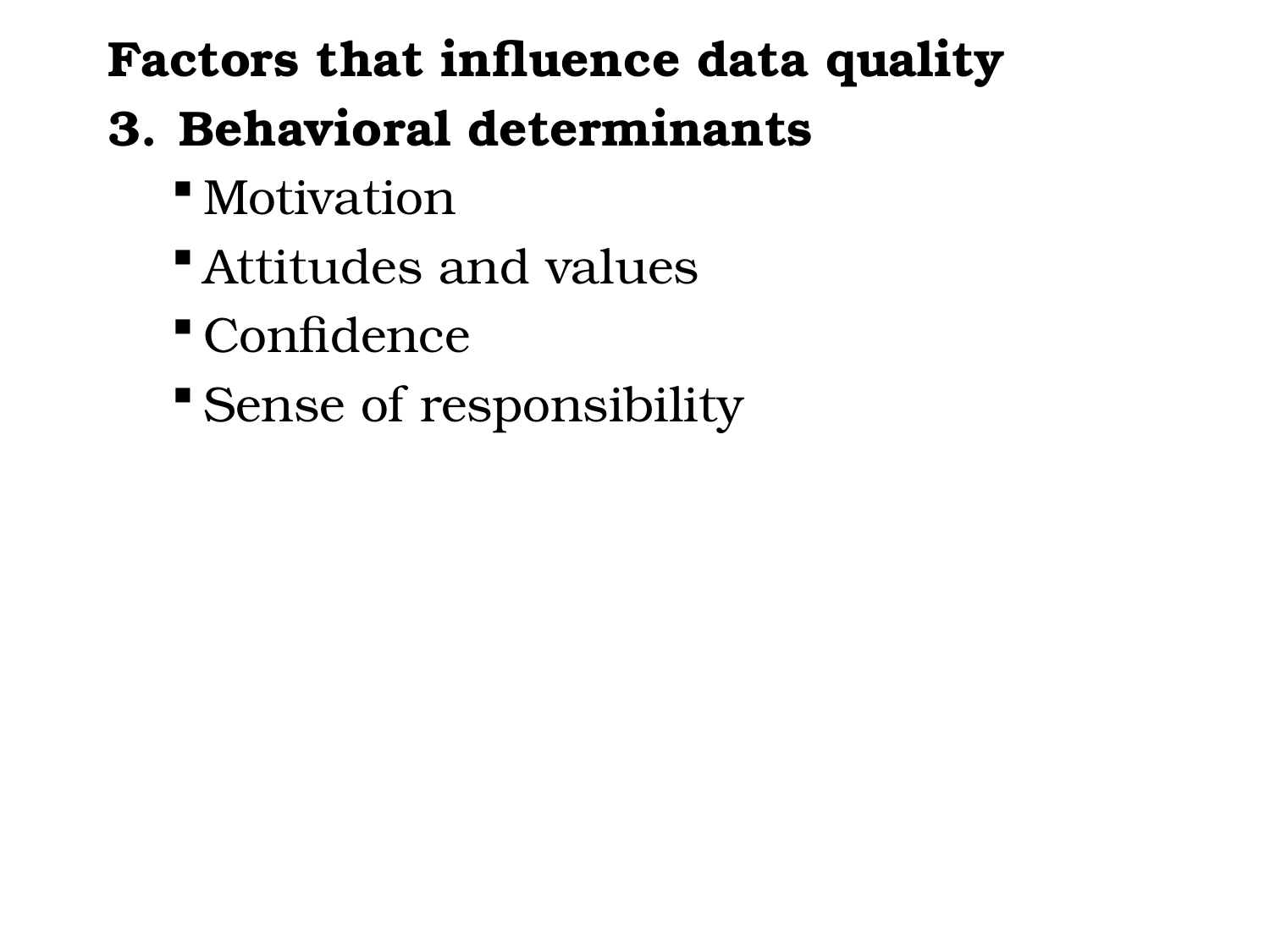

Factors that influence data quality
Behavioral determinants
Motivation
Attitudes and values
Confidence
Sense of responsibility

61